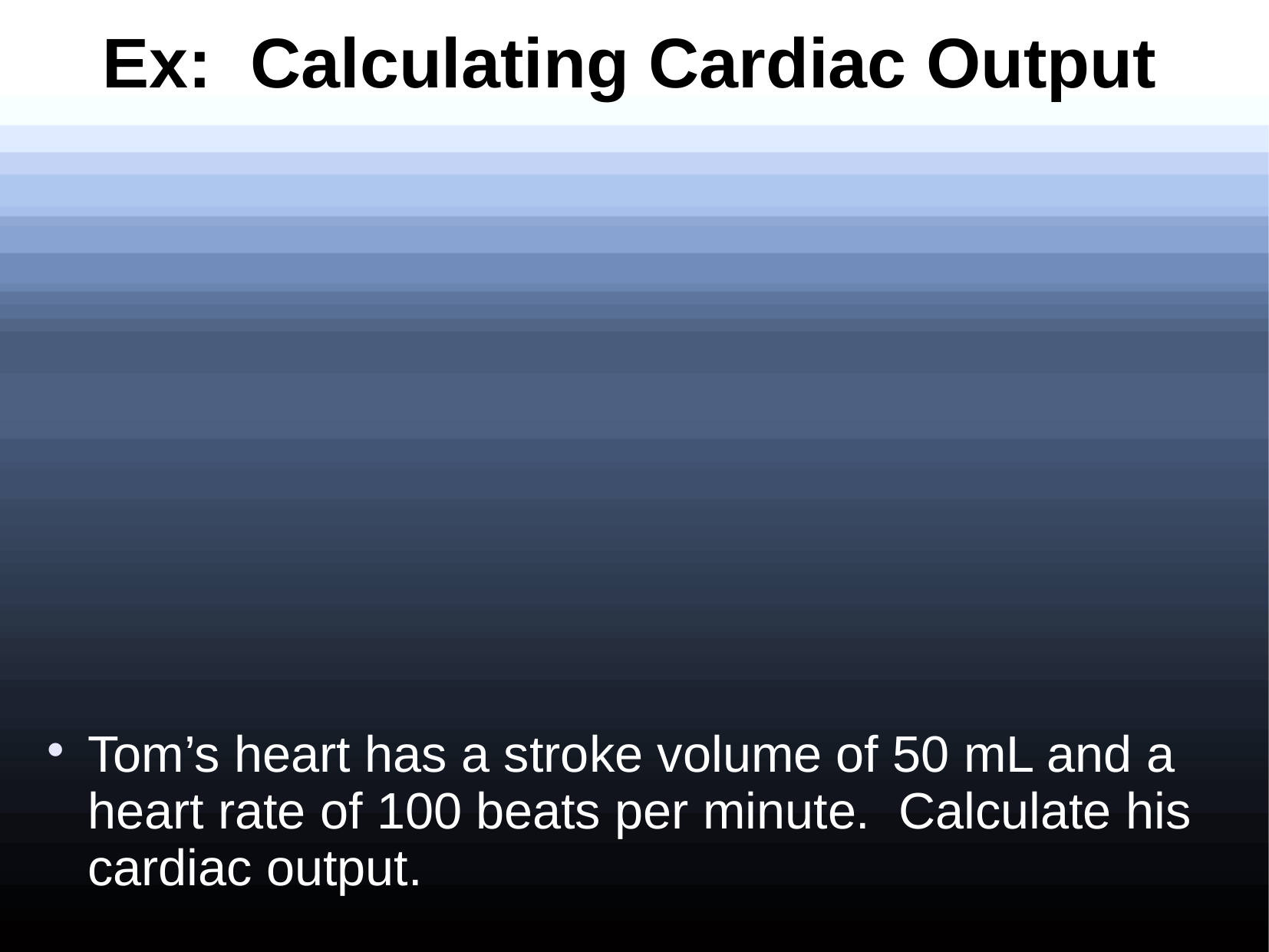

# Ex:  Calculating Cardiac Output
Tom’s heart has a stroke volume of 50 mL and a heart rate of 100 beats per minute.  Calculate his cardiac output.